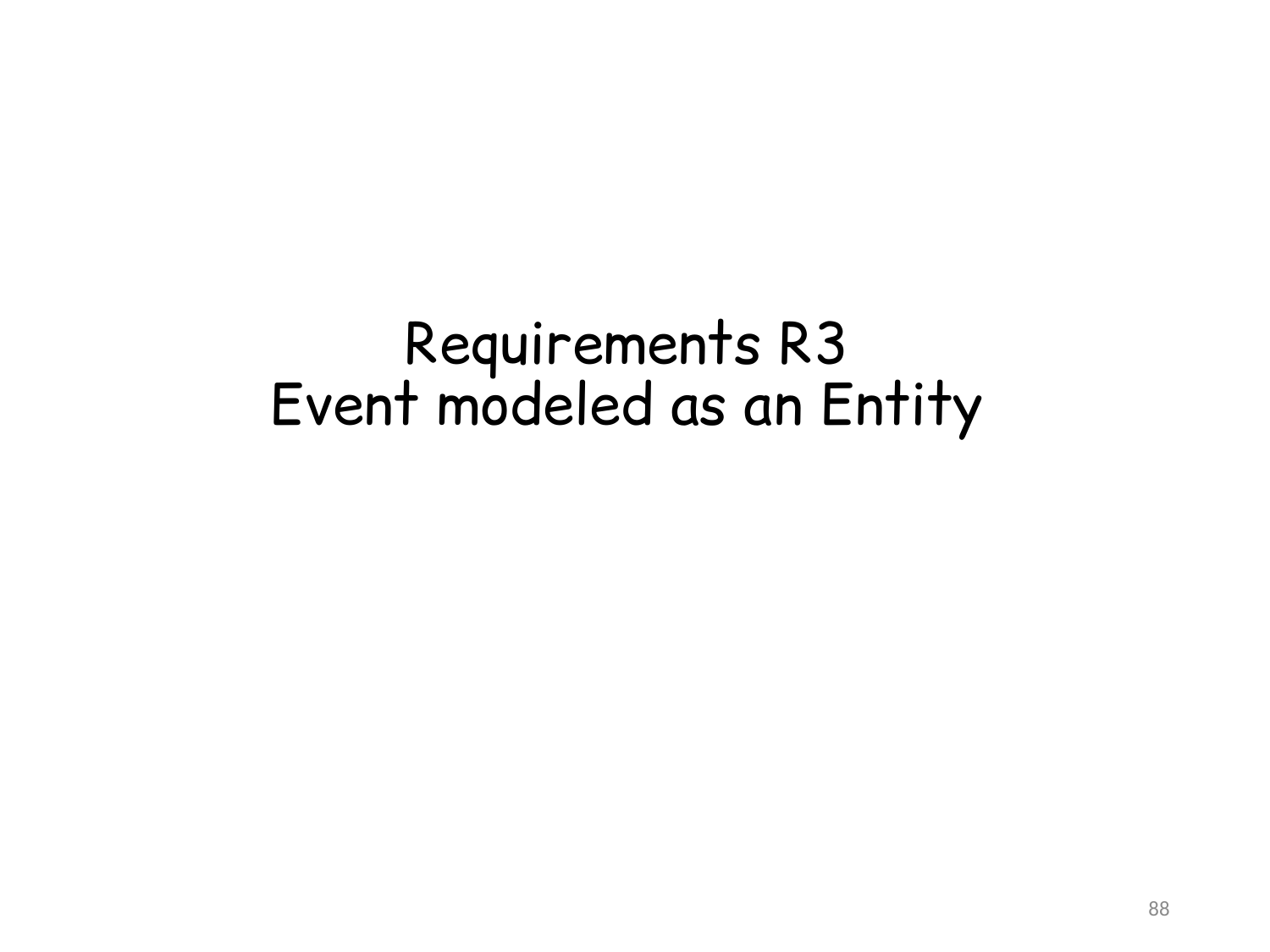

# Requirements R3 Event modeled as an Entity
88